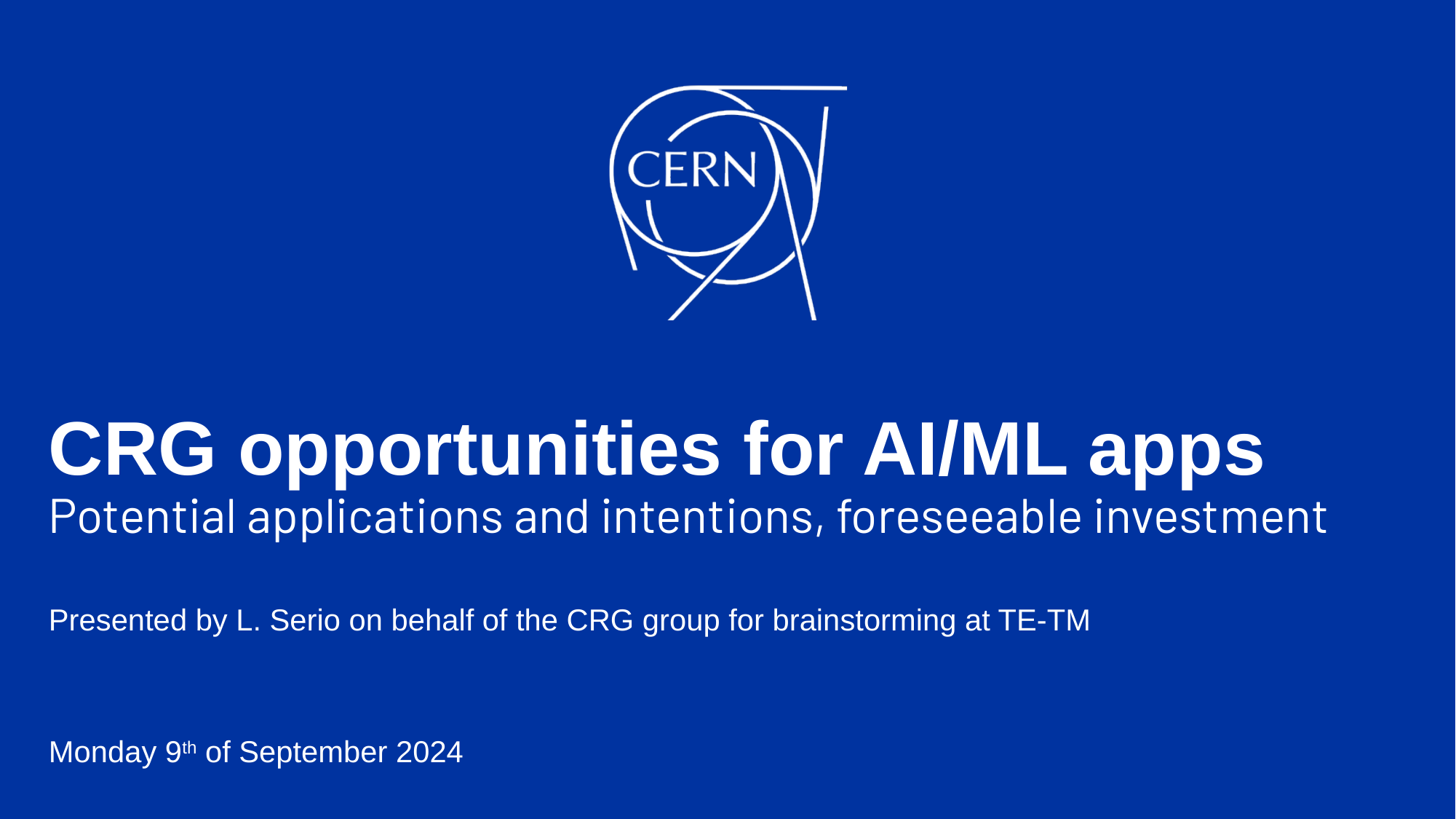

# CRG opportunities for AI/ML apps Potential applications and intentions, foreseeable investment
Presented by L. Serio on behalf of the CRG group for brainstorming at TE-TM

Monday 9th of September 2024